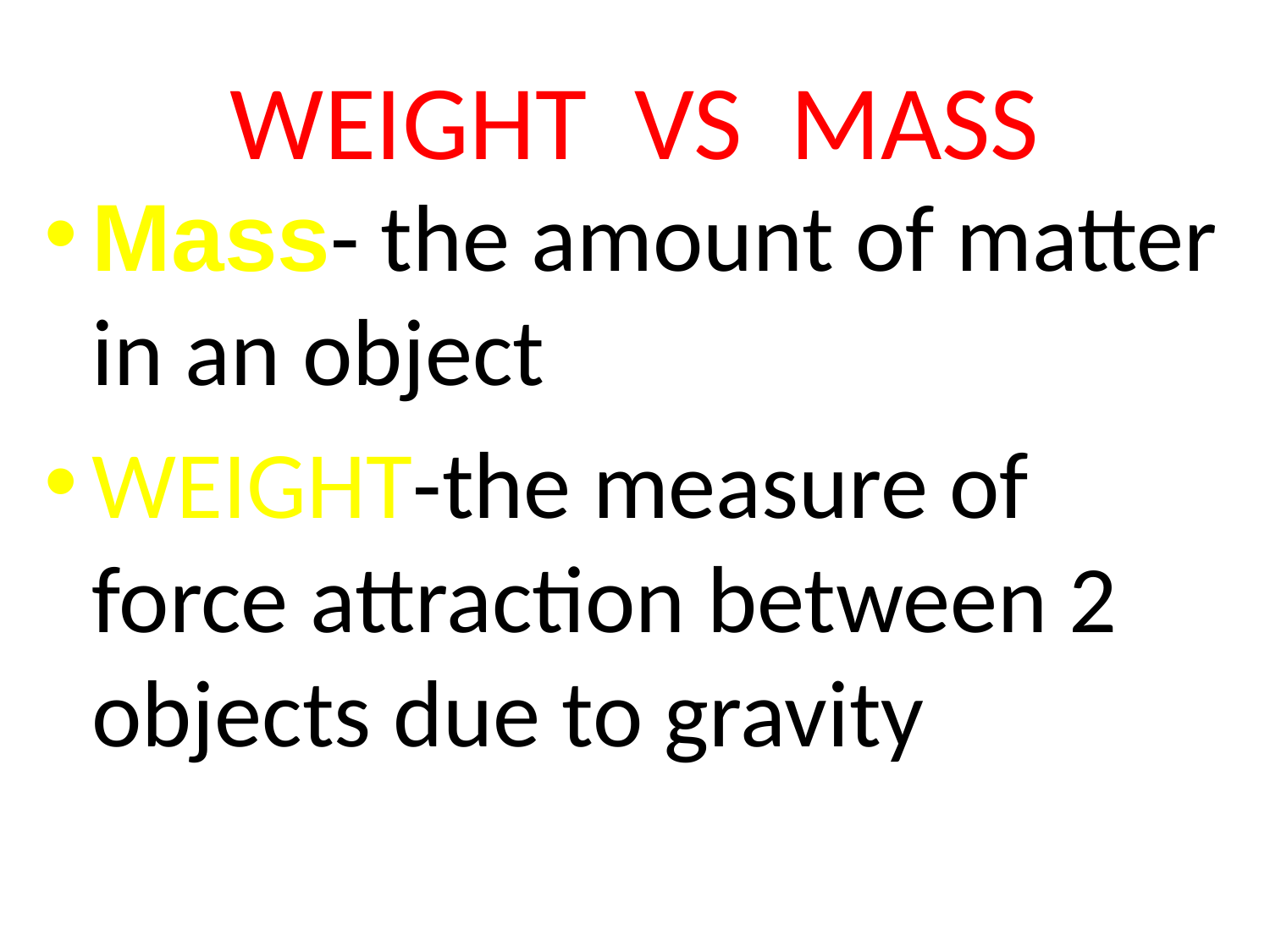

# WEIGHT  VS  MASS
Mass- the amount of matter in an object
WEIGHT-the measure of force attraction between 2 objects due to gravity